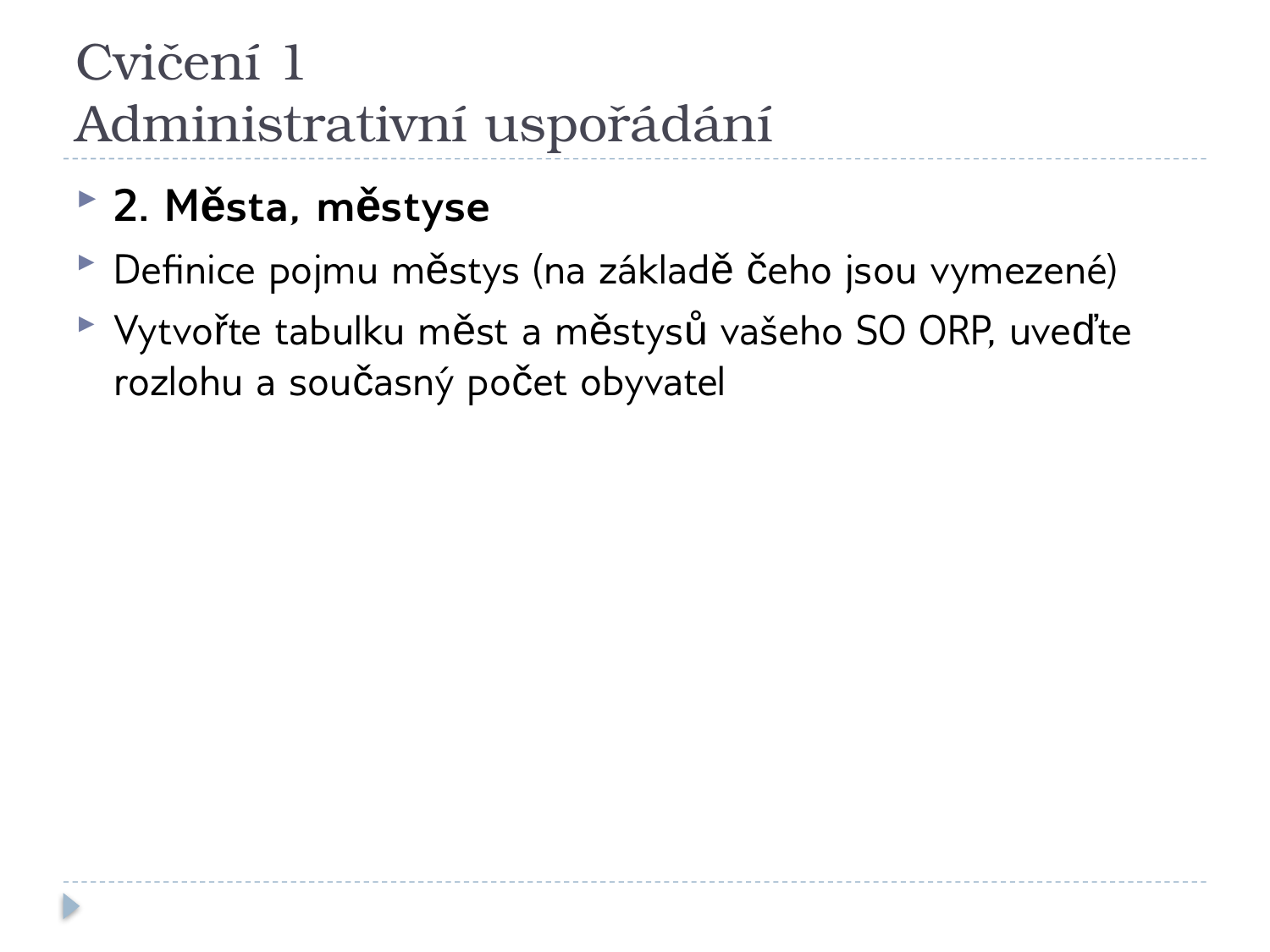

# Cvičení 1 Administrativní uspořádání
2. Města, městyse
Definice pojmu městys (na základě čeho jsou vymezené)
Vytvořte tabulku měst a městysů vašeho SO ORP, uveďte rozlohu a současný počet obyvatel